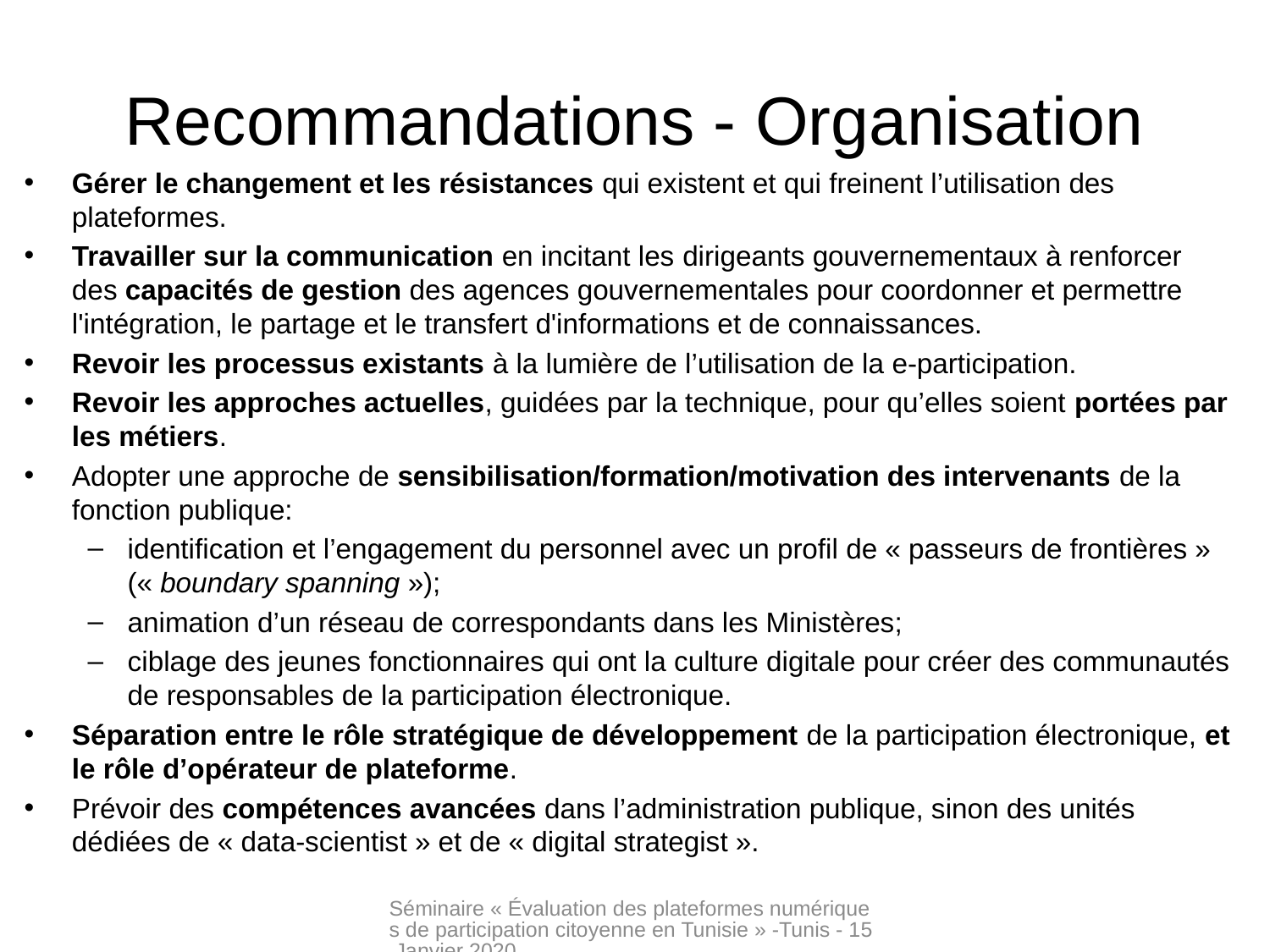

# Recommandations - Organisation
Gérer le changement et les résistances qui existent et qui freinent l’utilisation des plateformes.
Travailler sur la communication en incitant les dirigeants gouvernementaux à renforcer des capacités de gestion des agences gouvernementales pour coordonner et permettre l'intégration, le partage et le transfert d'informations et de connaissances.
Revoir les processus existants à la lumière de l’utilisation de la e-participation.
Revoir les approches actuelles, guidées par la technique, pour qu’elles soient portées par les métiers.
Adopter une approche de sensibilisation/formation/motivation des intervenants de la fonction publique:
identification et l’engagement du personnel avec un profil de « passeurs de frontières » (« boundary spanning »);
animation d’un réseau de correspondants dans les Ministères;
ciblage des jeunes fonctionnaires qui ont la culture digitale pour créer des communautés de responsables de la participation électronique.
Séparation entre le rôle stratégique de développement de la participation électronique, et le rôle d’opérateur de plateforme.
Prévoir des compétences avancées dans l’administration publique, sinon des unités dédiées de « data-scientist » et de « digital strategist ».

Séminaire « Évaluation des plateformes numériques de participation citoyenne en Tunisie » -Tunis - 15 Janvier 2020